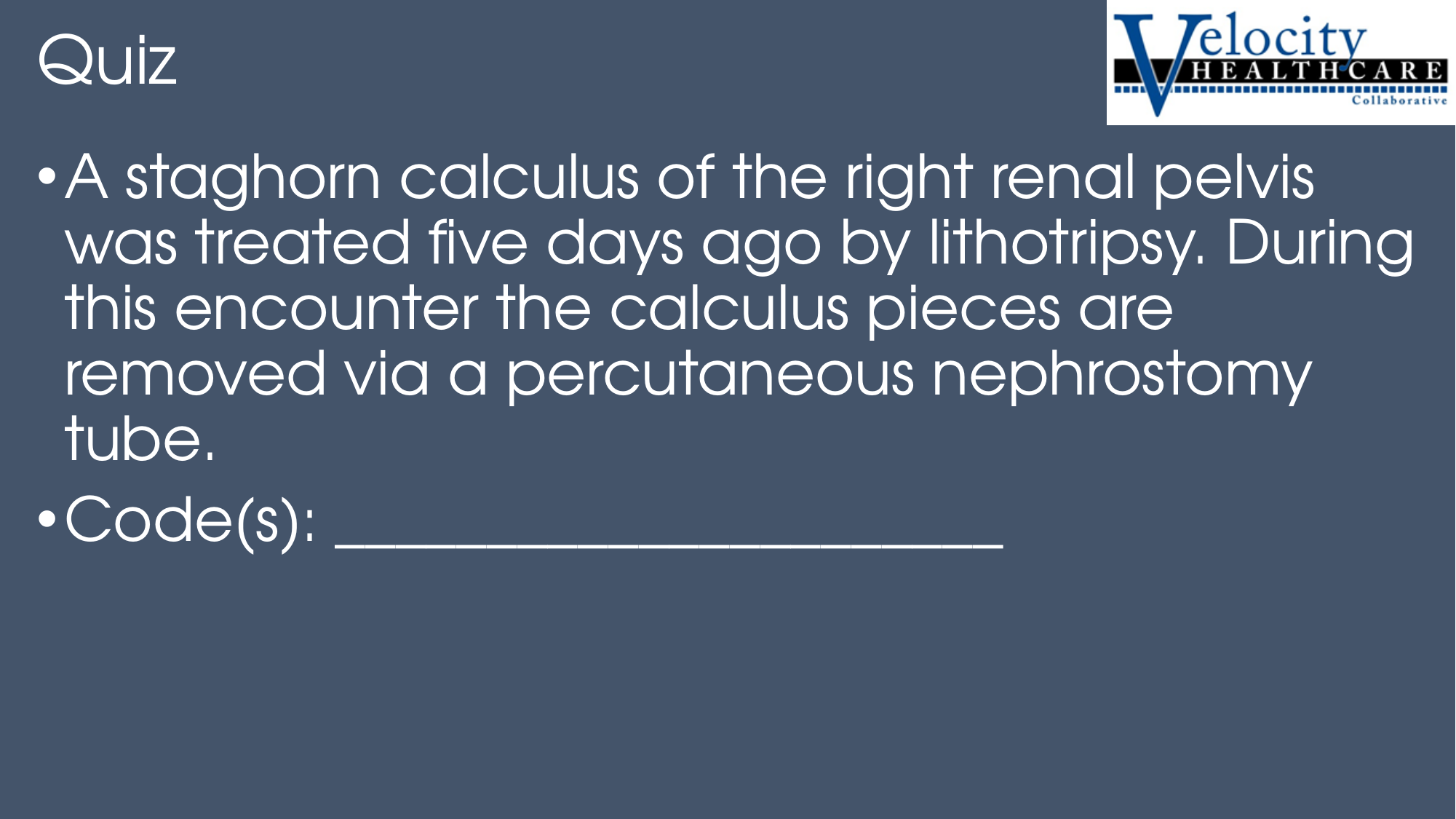

# Quiz
A staghorn calculus of the right renal pelvis was treated five days ago by lithotripsy. During this encounter the calculus pieces are removed via a percutaneous nephrostomy tube.
Code(s): ______________________